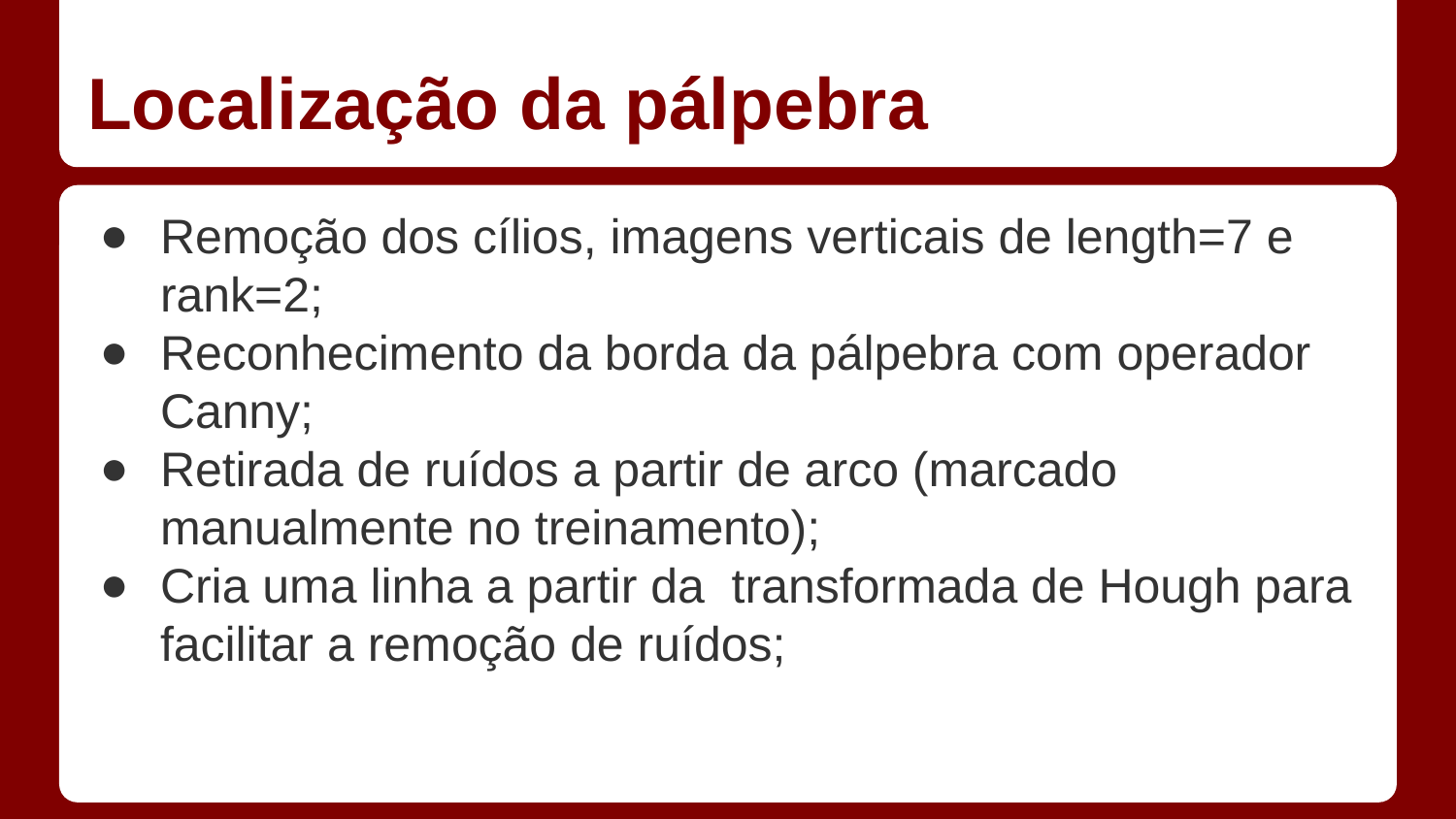

# Localização da pálpebra
Remoção dos cílios, imagens verticais de length=7 e rank=2;
Reconhecimento da borda da pálpebra com operador Canny;
Retirada de ruídos a partir de arco (marcado manualmente no treinamento);
Cria uma linha a partir da  transformada de Hough para facilitar a remoção de ruídos;